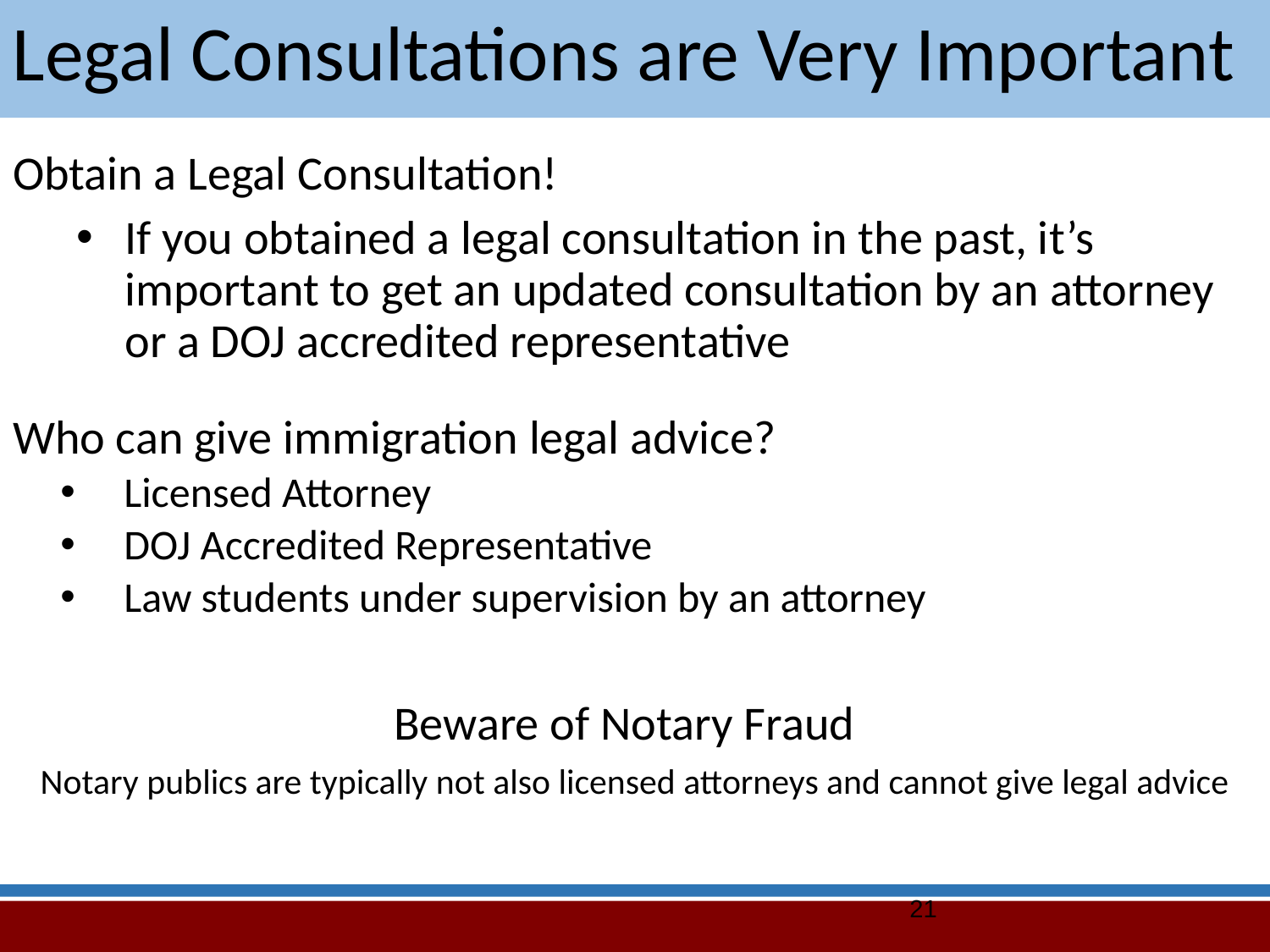

Legal Consultations are Very Important

Obtain a Legal Consultation!
If you obtained a legal consultation in the past, it’s important to get an updated consultation by an attorney or a DOJ accredited representative

Who can give immigration legal advice?
Licensed Attorney
DOJ Accredited Representative
Law students under supervision by an attorney

Beware of Notary Fraud
Notary publics are typically not also licensed attorneys and cannot give legal advice

21